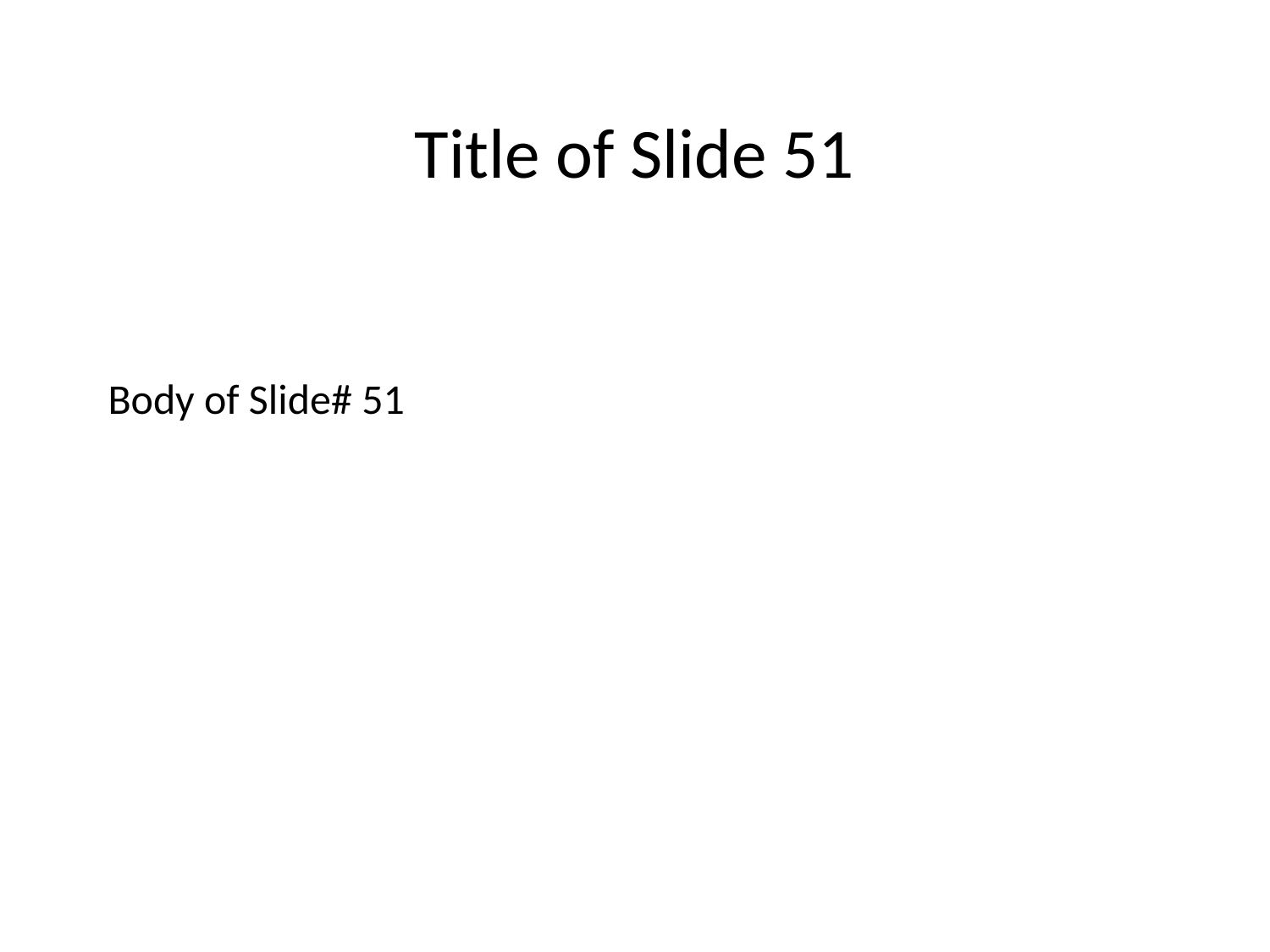

Title of Slide 51
# Body of Slide# 51